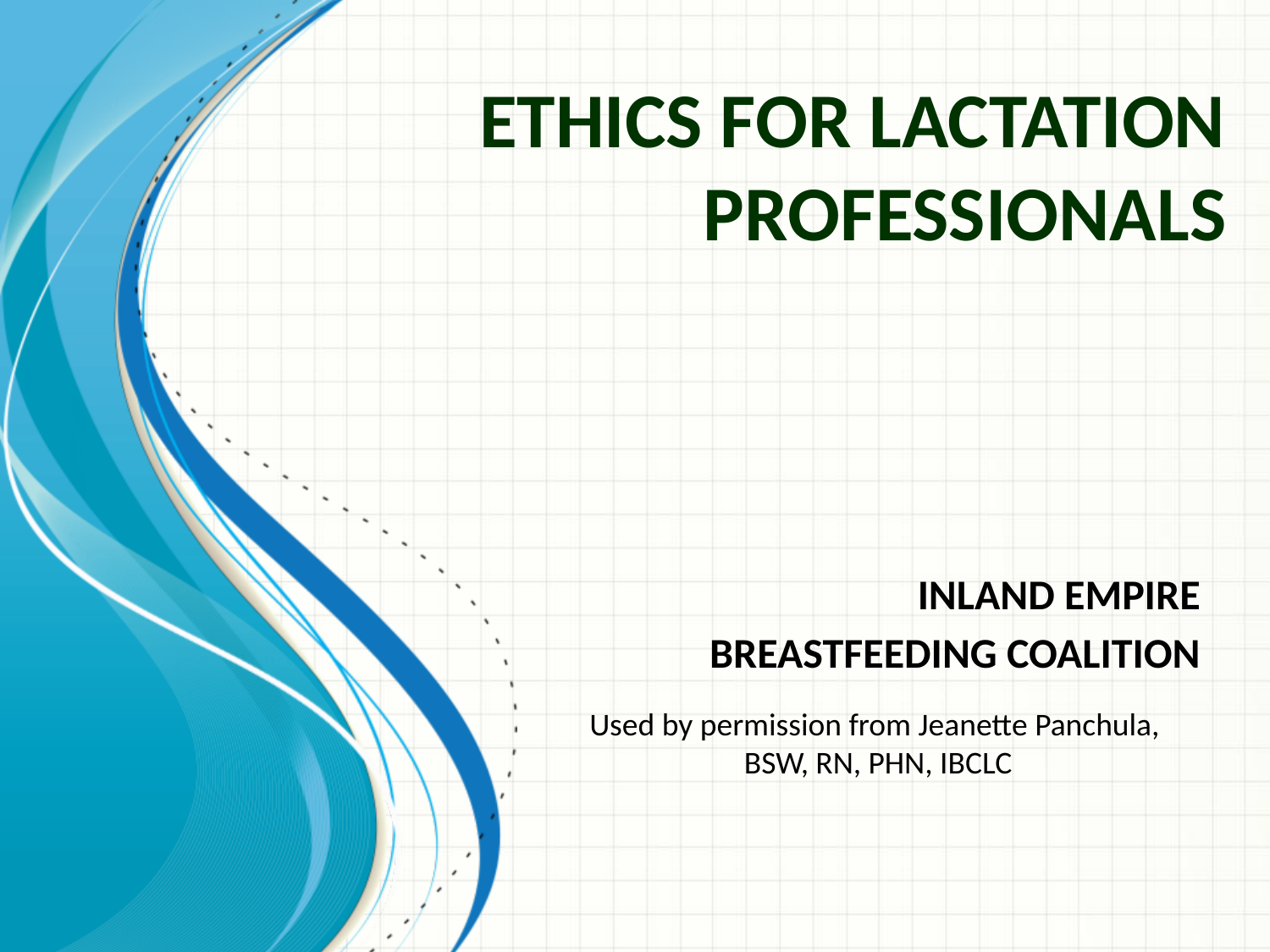

# ETHICS FOR LACTATION PROFESSIONALS
INLAND EMPIRE
 BREASTFEEDING COALITION
Used by permission from Jeanette Panchula,
BSW, RN, PHN, IBCLC